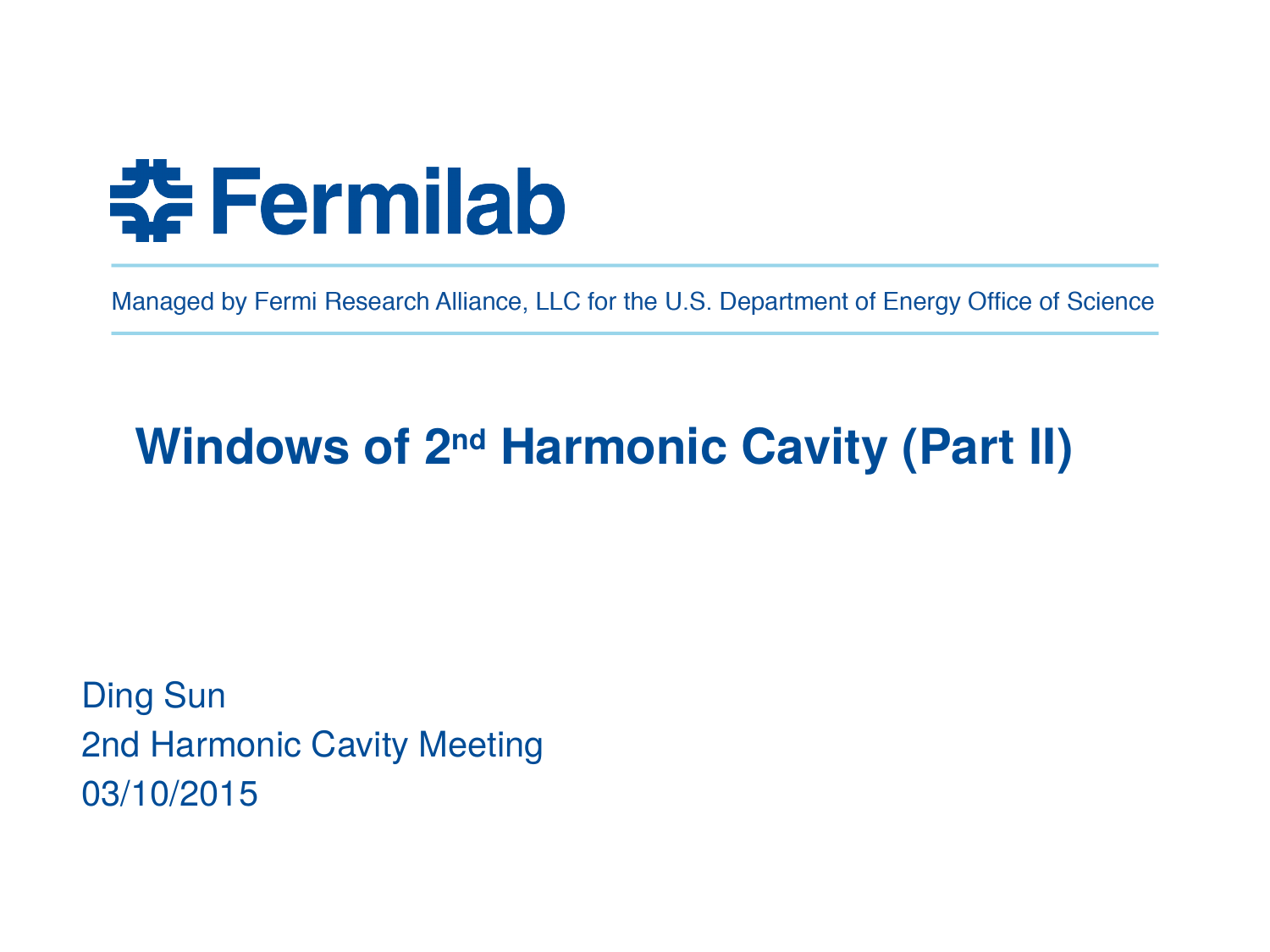

# Windows of 2nd Harmonic Cavity (Part II)
Ding Sun
2nd Harmonic Cavity Meeting
03/10/2015